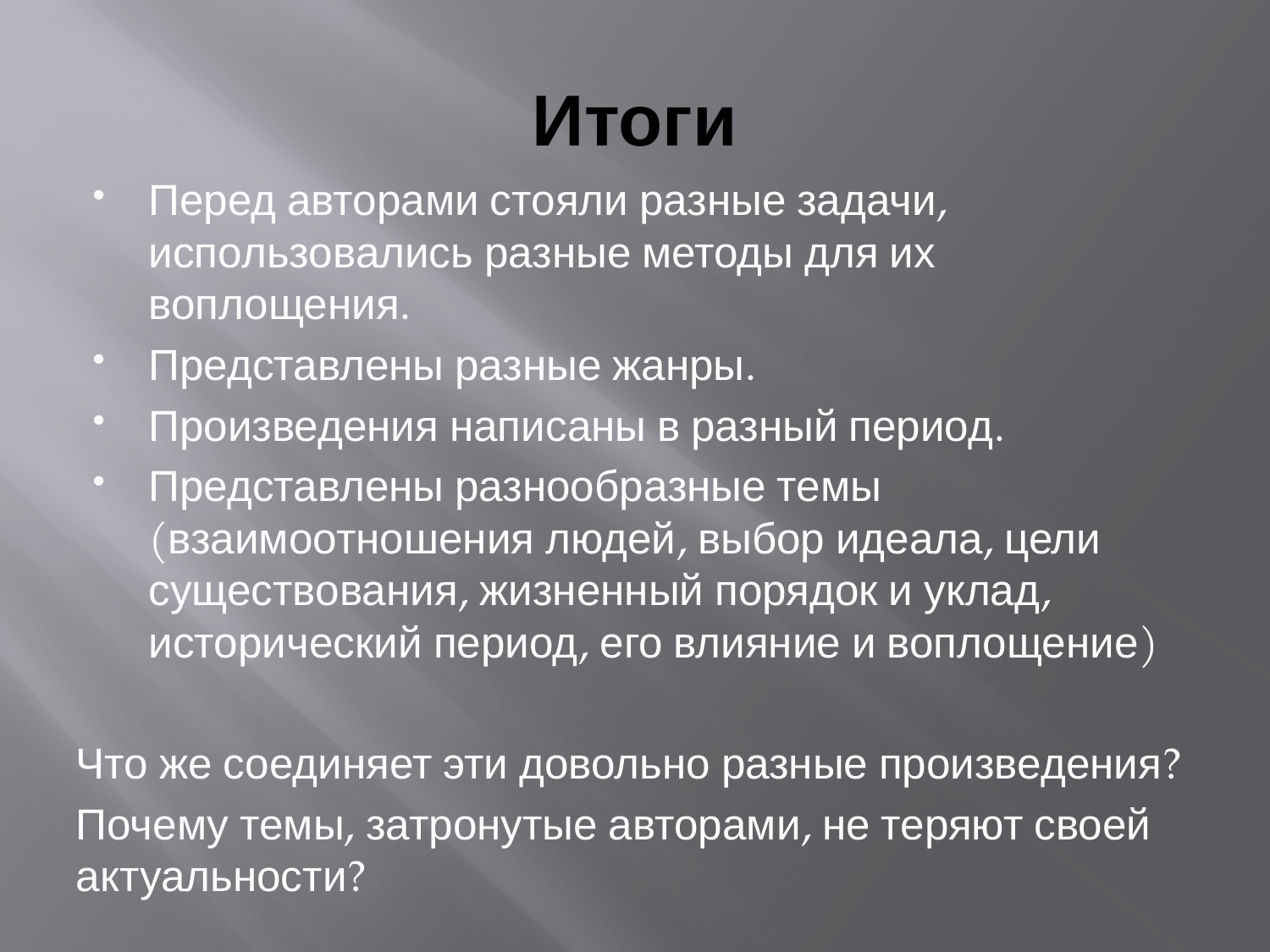

# Итоги
Перед авторами стояли разные задачи, использовались разные методы для их воплощения.
Представлены разные жанры.
Произведения написаны в разный период.
Представлены разнообразные темы (взаимоотношения людей, выбор идеала, цели существования, жизненный порядок и уклад, исторический период, его влияние и воплощение)

Что же соединяет эти довольно разные произведения?
Почему темы, затронутые авторами, не теряют своей актуальности?